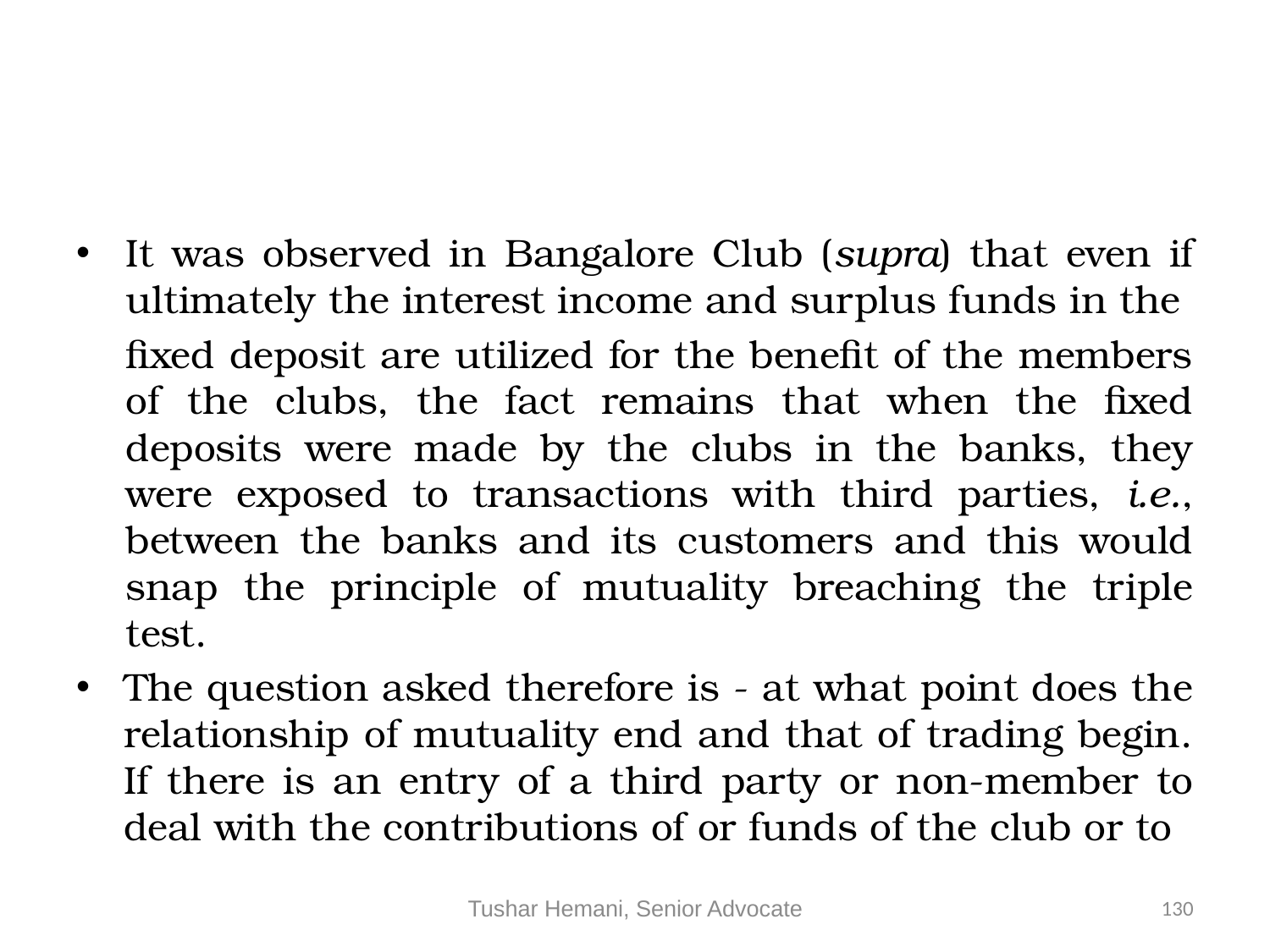

#
It was observed in Bangalore Club (supra) that even if ultimately the interest income and surplus funds in the
fixed deposit are utilized for the benefit of the members of the clubs, the fact remains that when the fixed deposits were made by the clubs in the banks, they were exposed to transactions with third parties, i.e., between the banks and its customers and this would snap the principle of mutuality breaching the triple test.
The question asked therefore is - at what point does the relationship of mutuality end and that of trading begin. If there is an entry of a third party or non-member to deal with the contributions of or funds of the club or to
Tushar Hemani, Senior Advocate
130